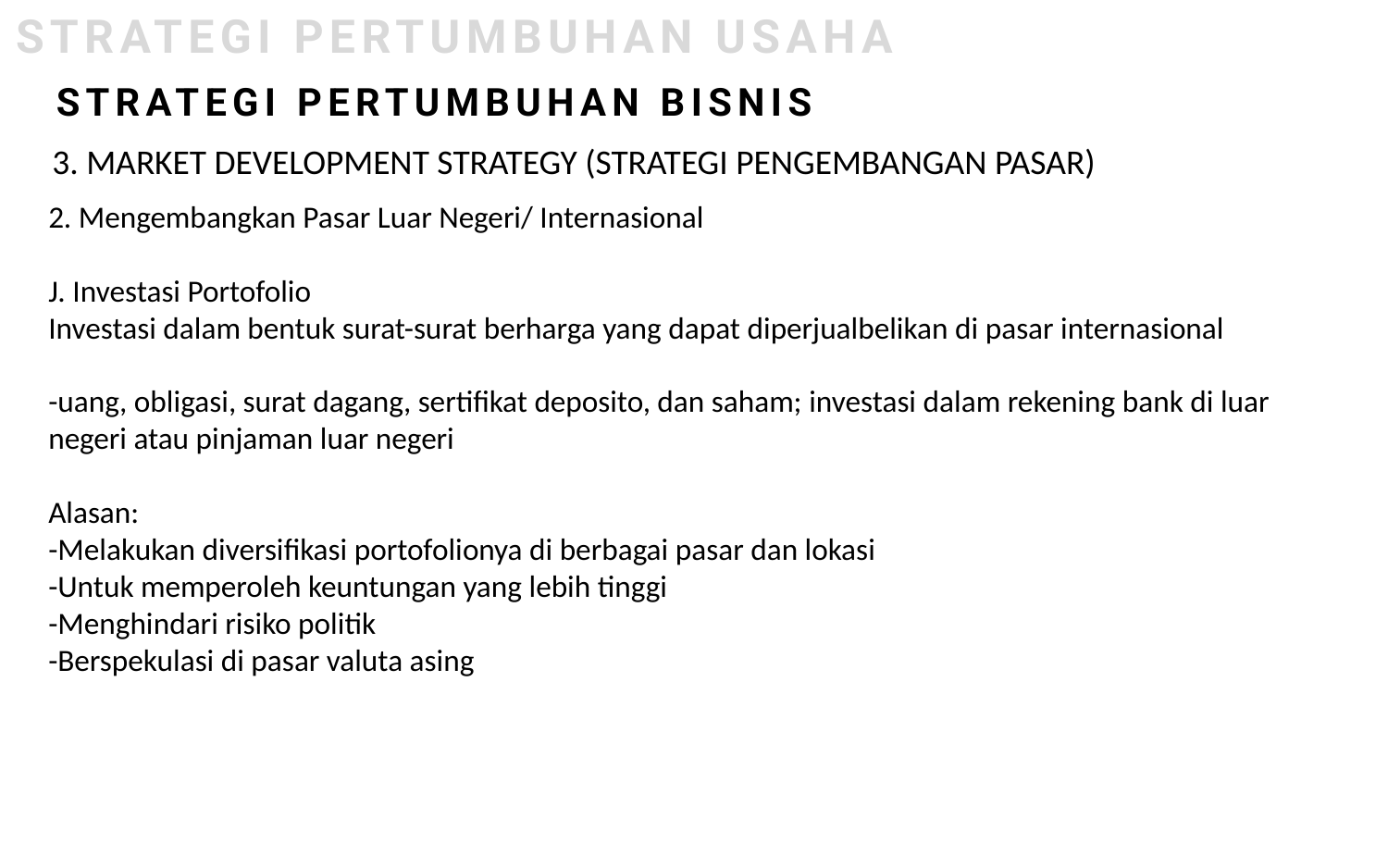

STRATEGI PERTUMBUHAN USAHA
STRATEGI PERTUMBUHAN BISNIS
3. MARKET DEVELOPMENT STRATEGY (STRATEGI PENGEMBANGAN PASAR)
2. Mengembangkan Pasar Luar Negeri/ Internasional

J. Investasi Portofolio
Investasi dalam bentuk surat-surat berharga yang dapat diperjualbelikan di pasar internasional

-uang, obligasi, surat dagang, sertifikat deposito, dan saham; investasi dalam rekening bank di luar negeri atau pinjaman luar negeri

Alasan:
-Melakukan diversifikasi portofolionya di berbagai pasar dan lokasi
-Untuk memperoleh keuntungan yang lebih tinggi
-Menghindari risiko politik
-Berspekulasi di pasar valuta asing